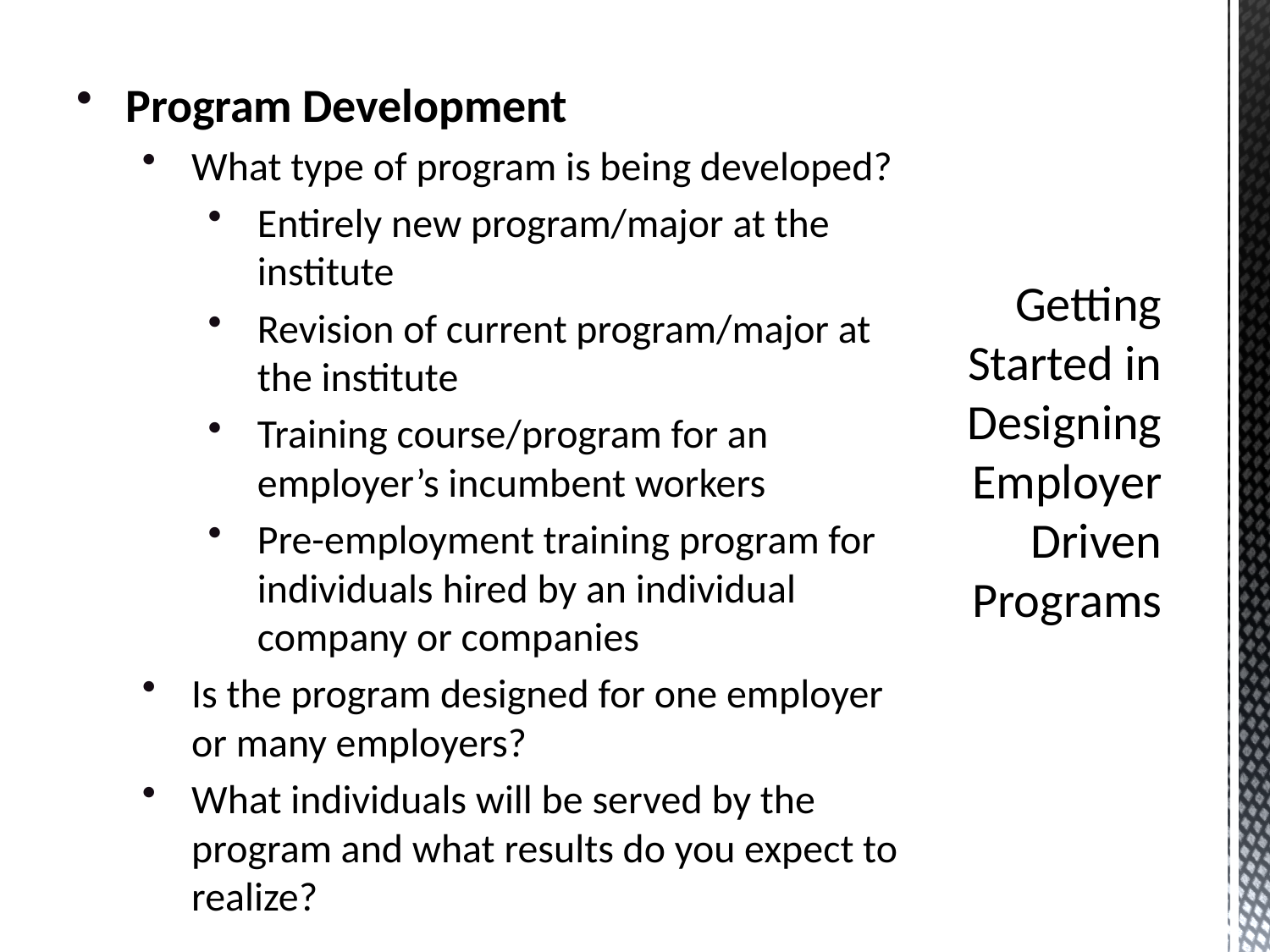

# Getting Started in Designing Employer Driven Programs
Program Development
What type of program is being developed?
Entirely new program/major at the institute
Revision of current program/major at the institute
Training course/program for an employer’s incumbent workers
Pre-employment training program for individuals hired by an individual company or companies
Is the program designed for one employer or many employers?
What individuals will be served by the program and what results do you expect to realize?